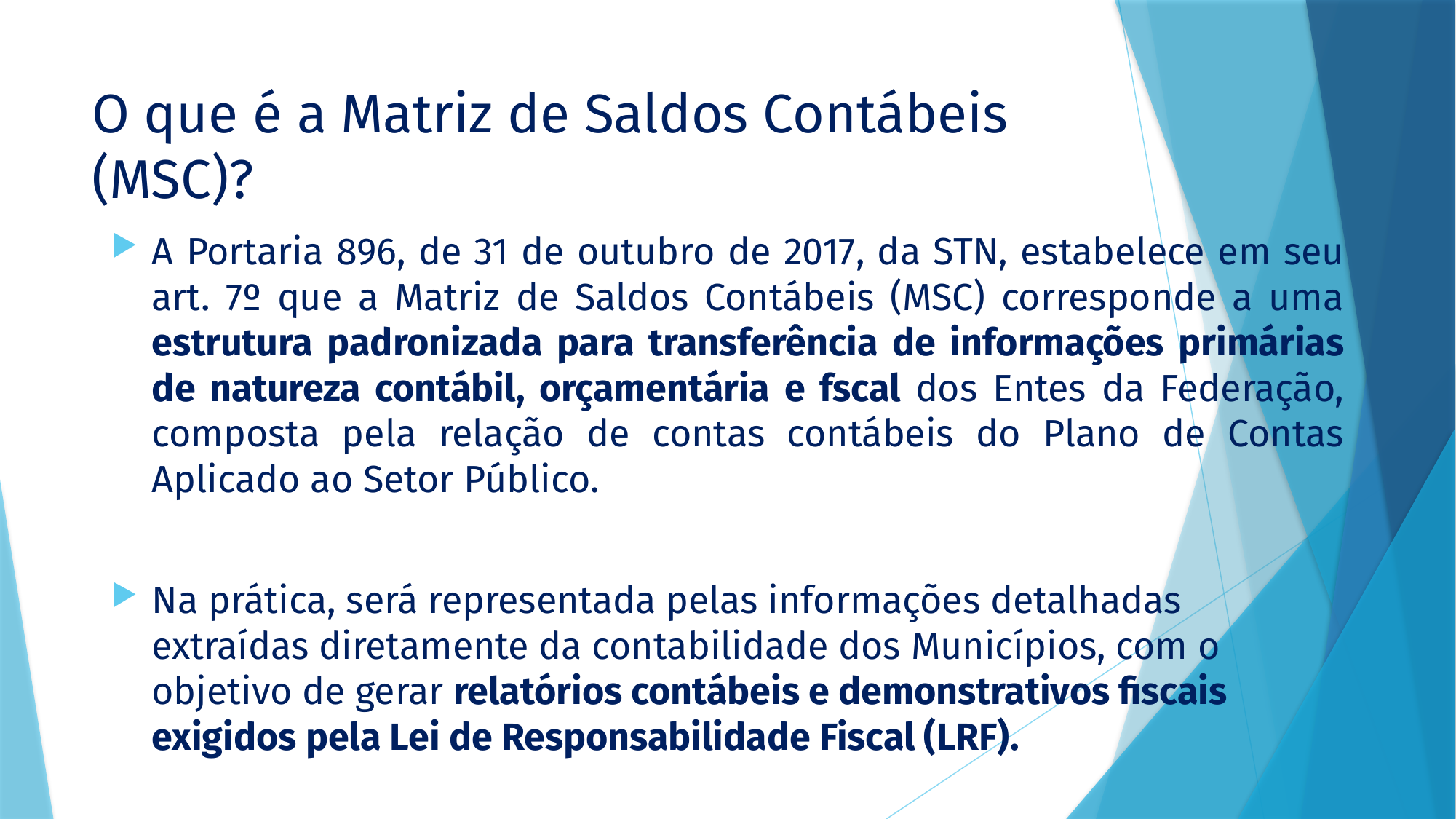

# O que é a Matriz de Saldos Contábeis (MSC)?
A Portaria 896, de 31 de outubro de 2017, da STN, estabelece em seu art. 7º que a Matriz de Saldos Contábeis (MSC) corresponde a uma estrutura padronizada para transferência de informações primárias de natureza contábil, orçamentária e fscal dos Entes da Federação, composta pela relação de contas contábeis do Plano de Contas Aplicado ao Setor Público.

Na prática, será representada pelas informações detalhadas extraídas diretamente da contabilidade dos Municípios, com o objetivo de gerar relatórios contábeis e demonstrativos fiscais exigidos pela Lei de Responsabilidade Fiscal (LRF).